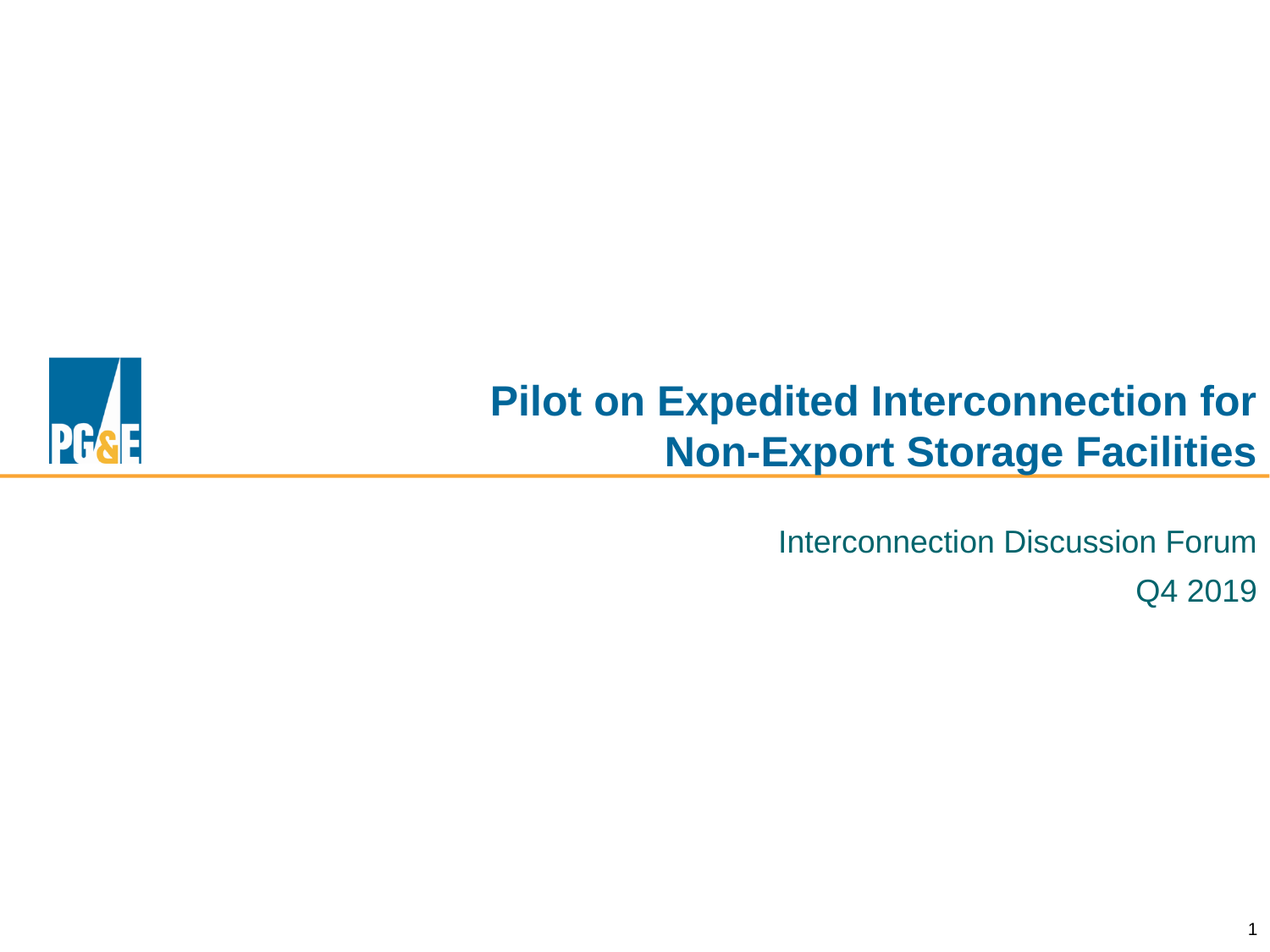

# Pilot on Expedited Interconnection for Non-Export Storage Facilities
Interconnection Discussion Forum
Q4 2019
1